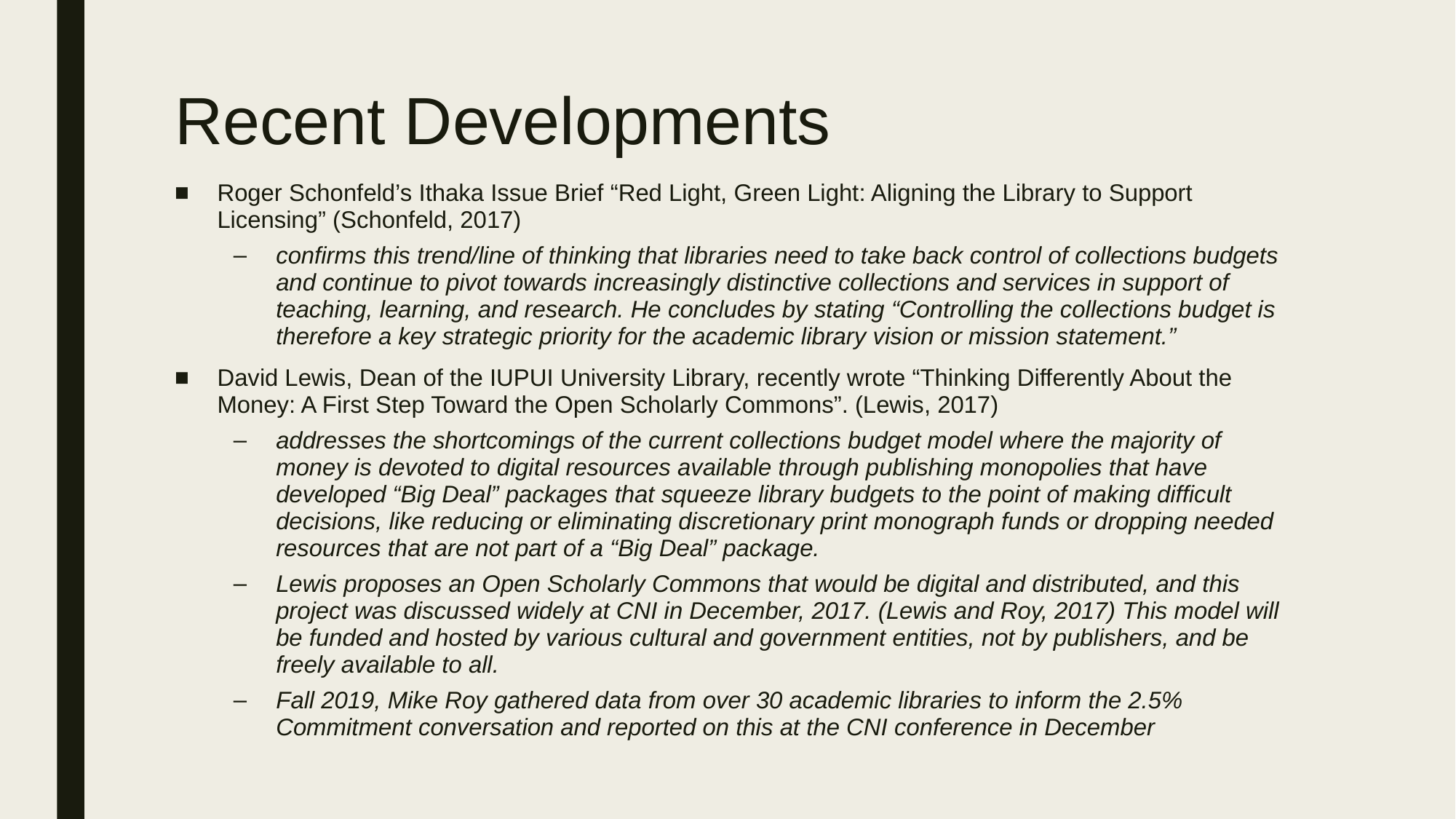

# Recent Developments
Roger Schonfeld’s Ithaka Issue Brief “Red Light, Green Light: Aligning the Library to Support Licensing” (Schonfeld, 2017)
confirms this trend/line of thinking that libraries need to take back control of collections budgets and continue to pivot towards increasingly distinctive collections and services in support of teaching, learning, and research. He concludes by stating “Controlling the collections budget is therefore a key strategic priority for the academic library vision or mission statement.”
David Lewis, Dean of the IUPUI University Library, recently wrote “Thinking Differently About the Money: A First Step Toward the Open Scholarly Commons”. (Lewis, 2017)
addresses the shortcomings of the current collections budget model where the majority of money is devoted to digital resources available through publishing monopolies that have developed “Big Deal” packages that squeeze library budgets to the point of making difficult decisions, like reducing or eliminating discretionary print monograph funds or dropping needed resources that are not part of a “Big Deal” package.
Lewis proposes an Open Scholarly Commons that would be digital and distributed, and this project was discussed widely at CNI in December, 2017. (Lewis and Roy, 2017) This model will be funded and hosted by various cultural and government entities, not by publishers, and be freely available to all.
Fall 2019, Mike Roy gathered data from over 30 academic libraries to inform the 2.5% Commitment conversation and reported on this at the CNI conference in December